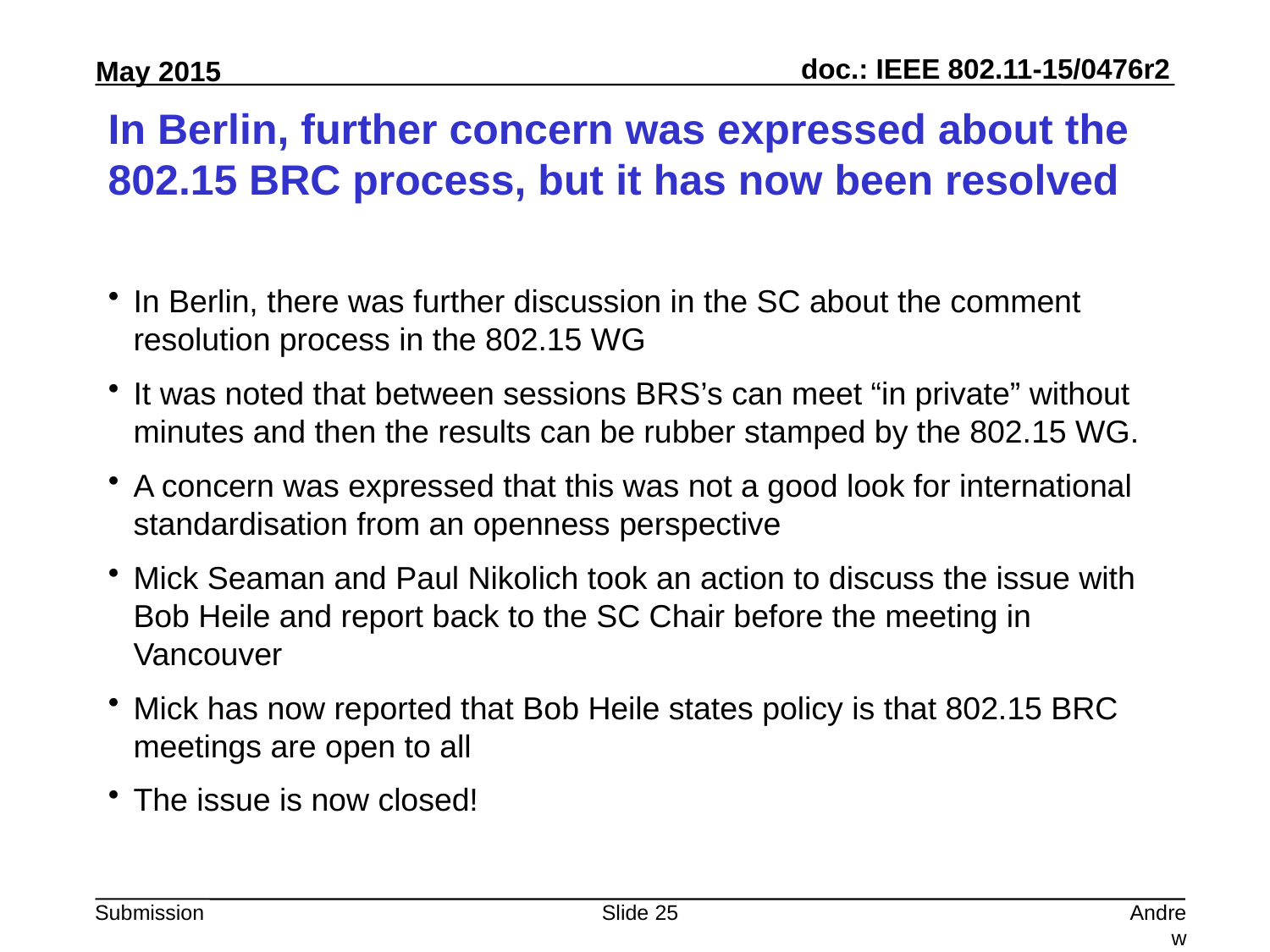

# In Berlin, further concern was expressed about the 802.15 BRC process, but it has now been resolved
In Berlin, there was further discussion in the SC about the comment resolution process in the 802.15 WG
It was noted that between sessions BRS’s can meet “in private” without minutes and then the results can be rubber stamped by the 802.15 WG.
A concern was expressed that this was not a good look for international standardisation from an openness perspective
Mick Seaman and Paul Nikolich took an action to discuss the issue with Bob Heile and report back to the SC Chair before the meeting in Vancouver
Mick has now reported that Bob Heile states policy is that 802.15 BRC meetings are open to all
The issue is now closed!
Slide 25
Andrew Myles, Cisco